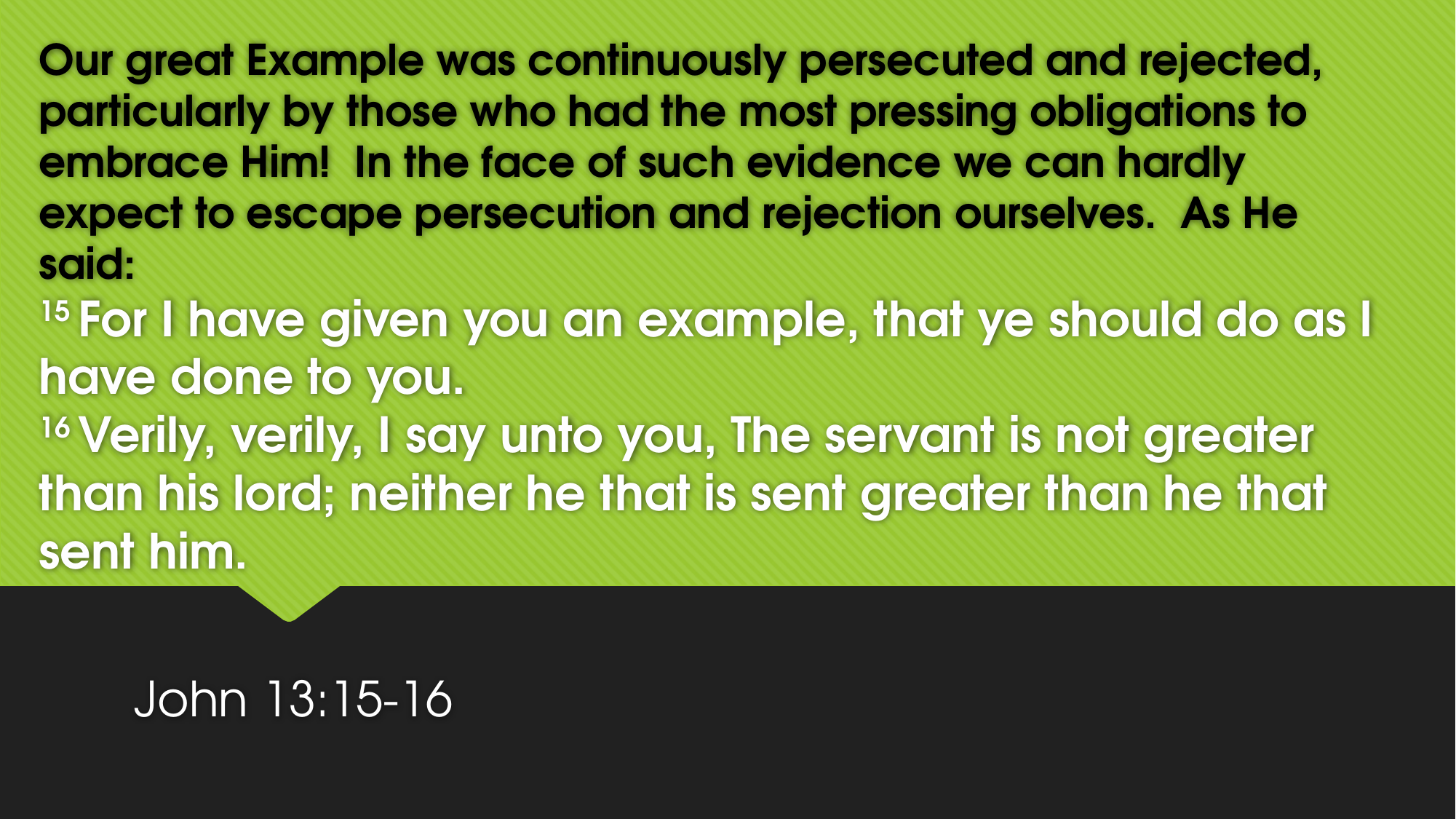

# Our great Example was continuously persecuted and rejected, particularly by those who had the most pressing obligations to embrace Him!  In the face of such evidence we can hardly expect to escape persecution and rejection ourselves.  As He said: 15 For I have given you an example, that ye should do as I have done to you. 16 Verily, verily, I say unto you, The servant is not greater than his lord; neither he that is sent greater than he that sent him.
John 13:15-16